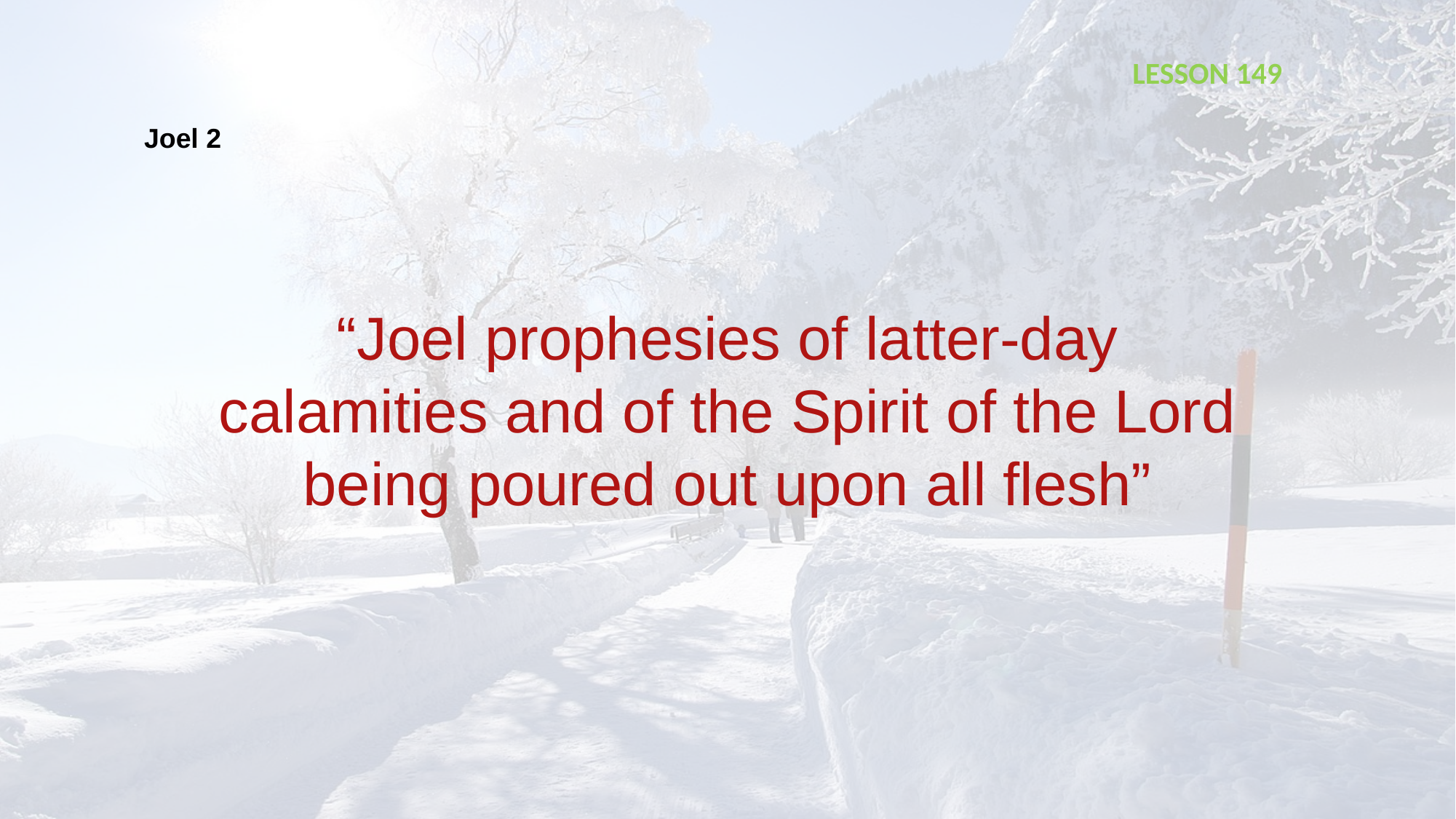

LESSON 149
Joel 2
“Joel prophesies of latter-day calamities and of the Spirit of the Lord being poured out upon all flesh”